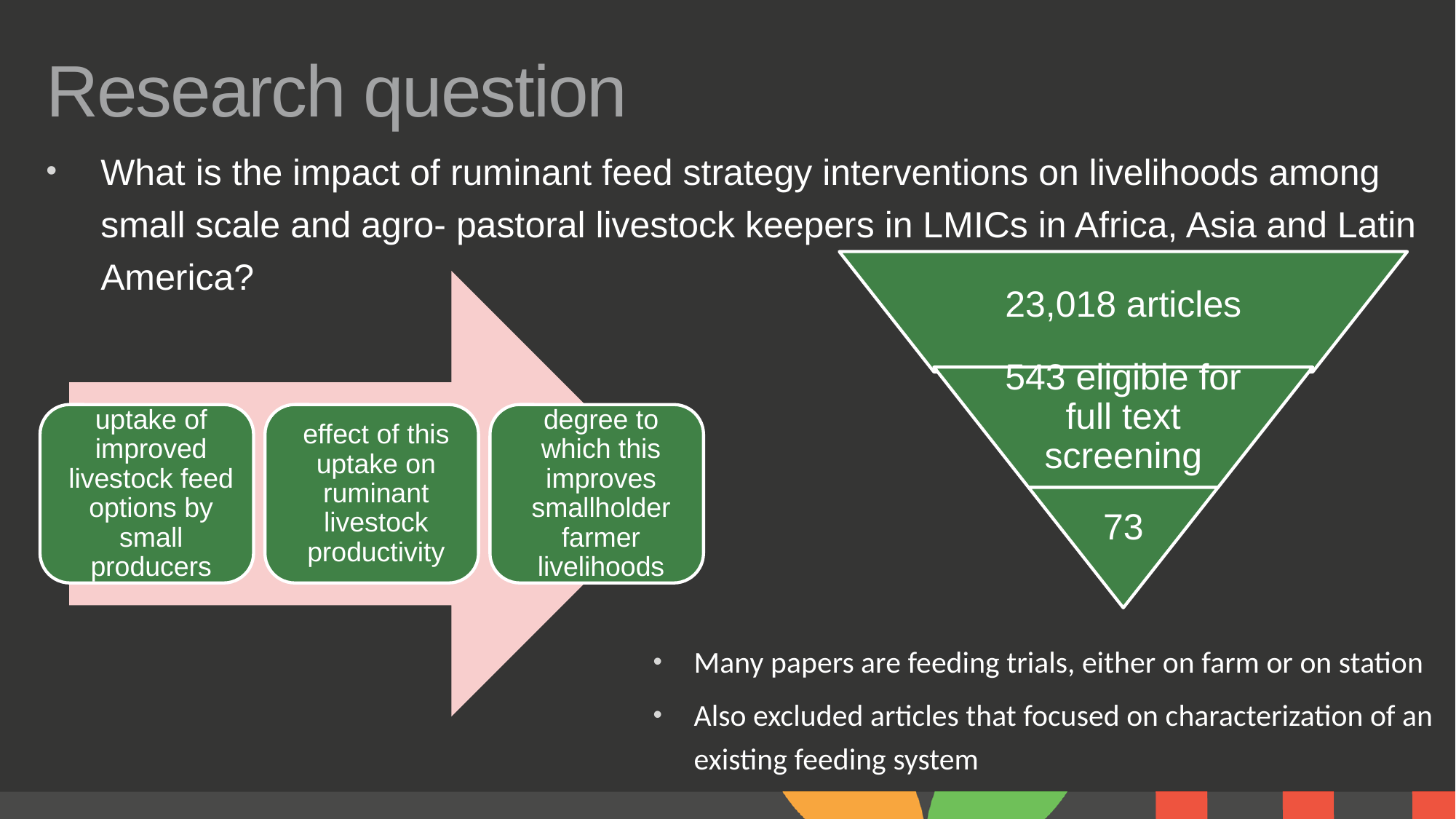

# Research question
What is the impact of ruminant feed strategy interventions on livelihoods among small scale and agro- pastoral livestock keepers in LMICs in Africa, Asia and Latin America?
23,018 articles
543 eligible for full text screening
73
uptake of improved livestock feed options by small producers
effect of this uptake on ruminant livestock productivity
degree to which this improves smallholder farmer livelihoods
Many papers are feeding trials, either on farm or on station
Also excluded articles that focused on characterization of an existing feeding system